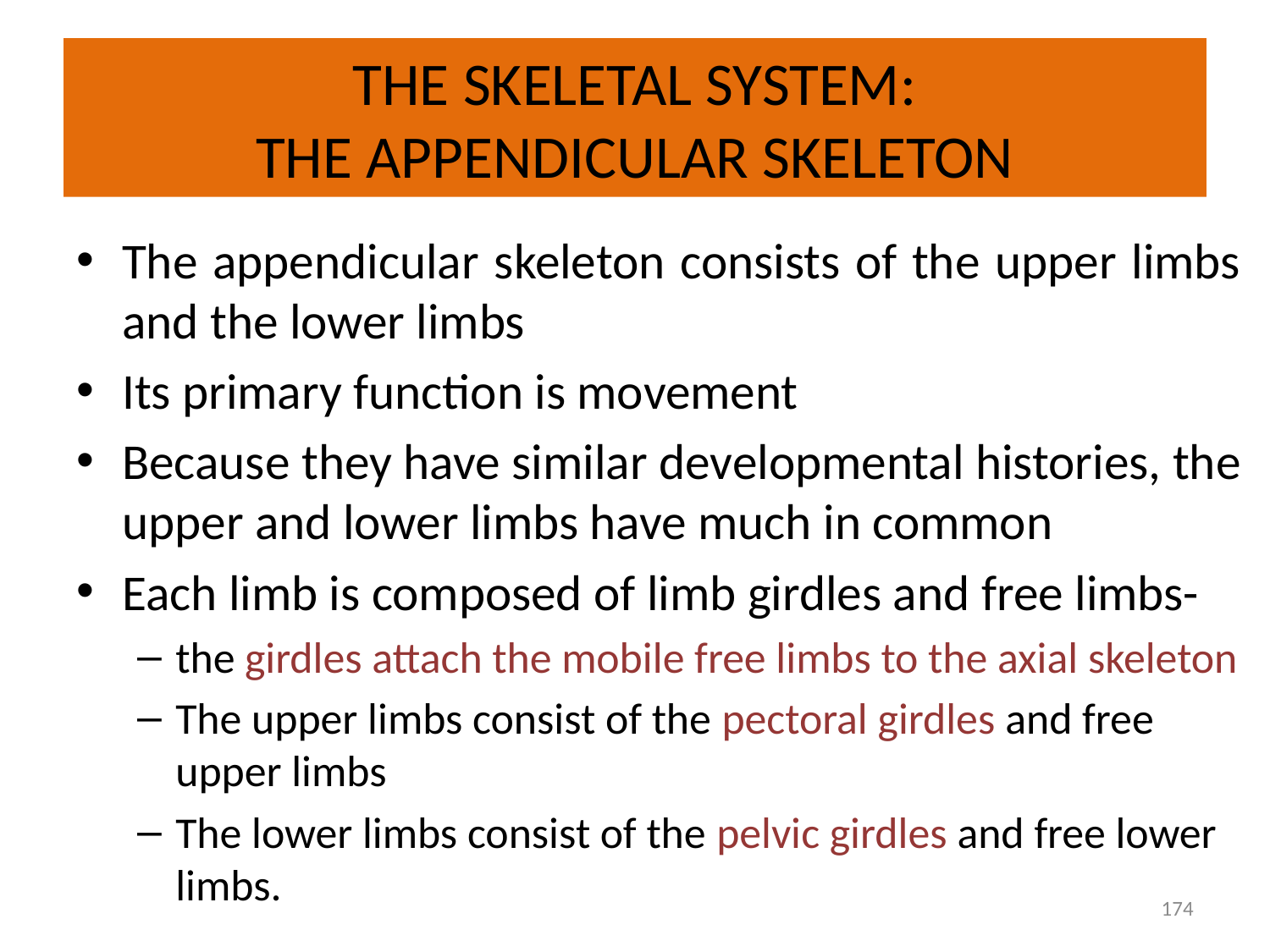

# THE SKELETAL SYSTEM: THE APPENDICULAR SKELETON
The appendicular skeleton consists of the upper limbs and the lower limbs
Its primary function is movement
Because they have similar developmental histories, the upper and lower limbs have much in common
Each limb is composed of limb girdles and free limbs-
the girdles attach the mobile free limbs to the axial skeleton
The upper limbs consist of the pectoral girdles and free upper limbs
The lower limbs consist of the pelvic girdles and free lower limbs.

174